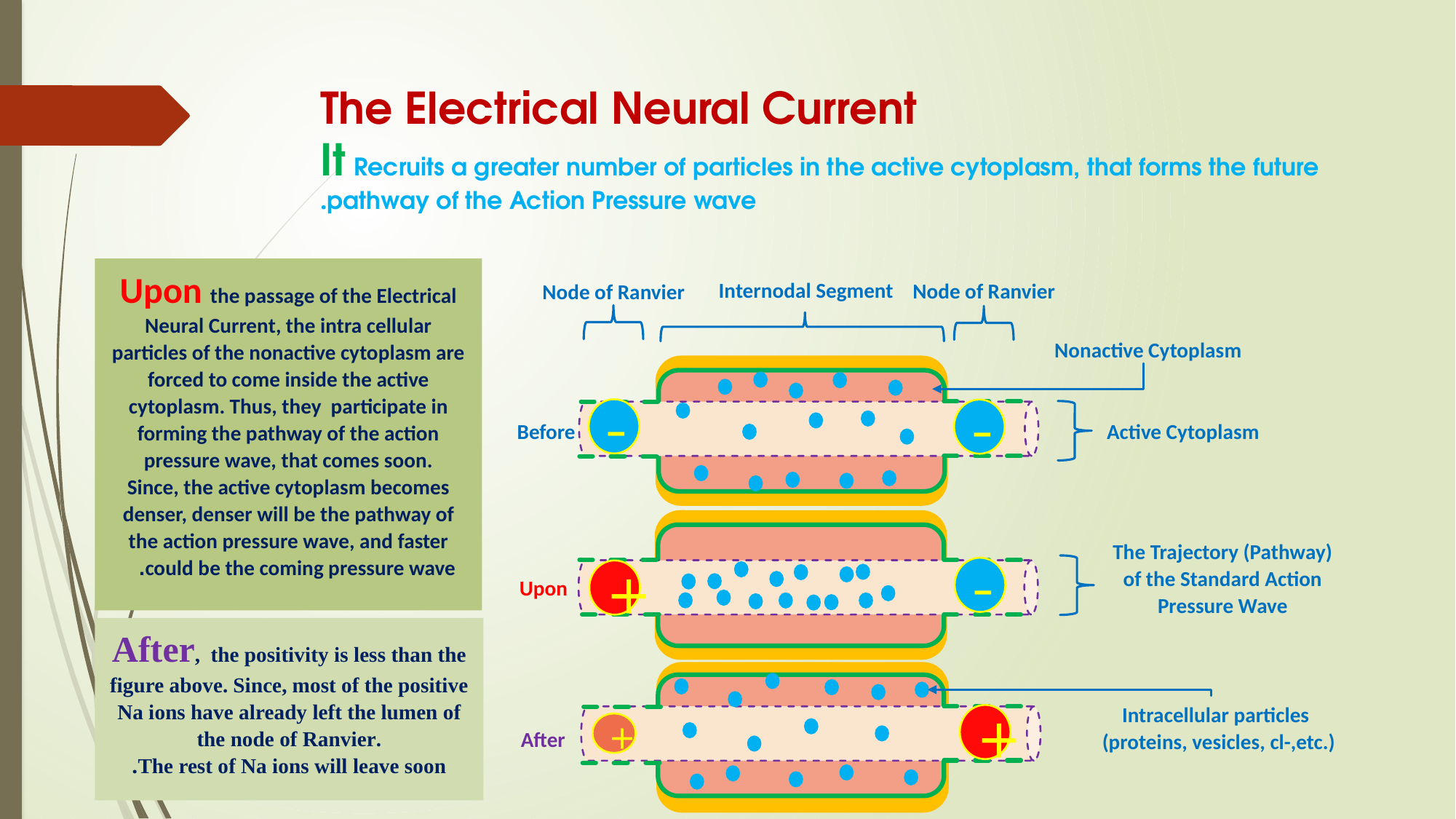

# The Electrical Neural Current It Recruits a greater number of particles in the active cytoplasm, that forms the future pathway of the Action Pressure wave.

Upon the passage of the Electrical Neural Current, the intra cellular particles of the nonactive cytoplasm are forced to come inside the active cytoplasm. Thus, they  participate in forming the pathway of the action pressure wave, that comes soon.
Since, the active cytoplasm becomes denser, denser will be the pathway of the action pressure wave, and faster could be the coming pressure wave.
Internodal Segment
Node of Ranvier
Node of Ranvier

Nonactive Cytoplasm

-
-

Before

Active Cytoplasm

The Trajectory (Pathway) of the Standard Action Pressure Wave

-
+

Upon

After,  the positivity is less than the figure above. Since, most of the positive Na ions have already left the lumen of the node of Ranvier.
The rest of Na ions will leave soon.

Intracellular particles
(proteins, vesicles, cl-,etc.)
+
+
After